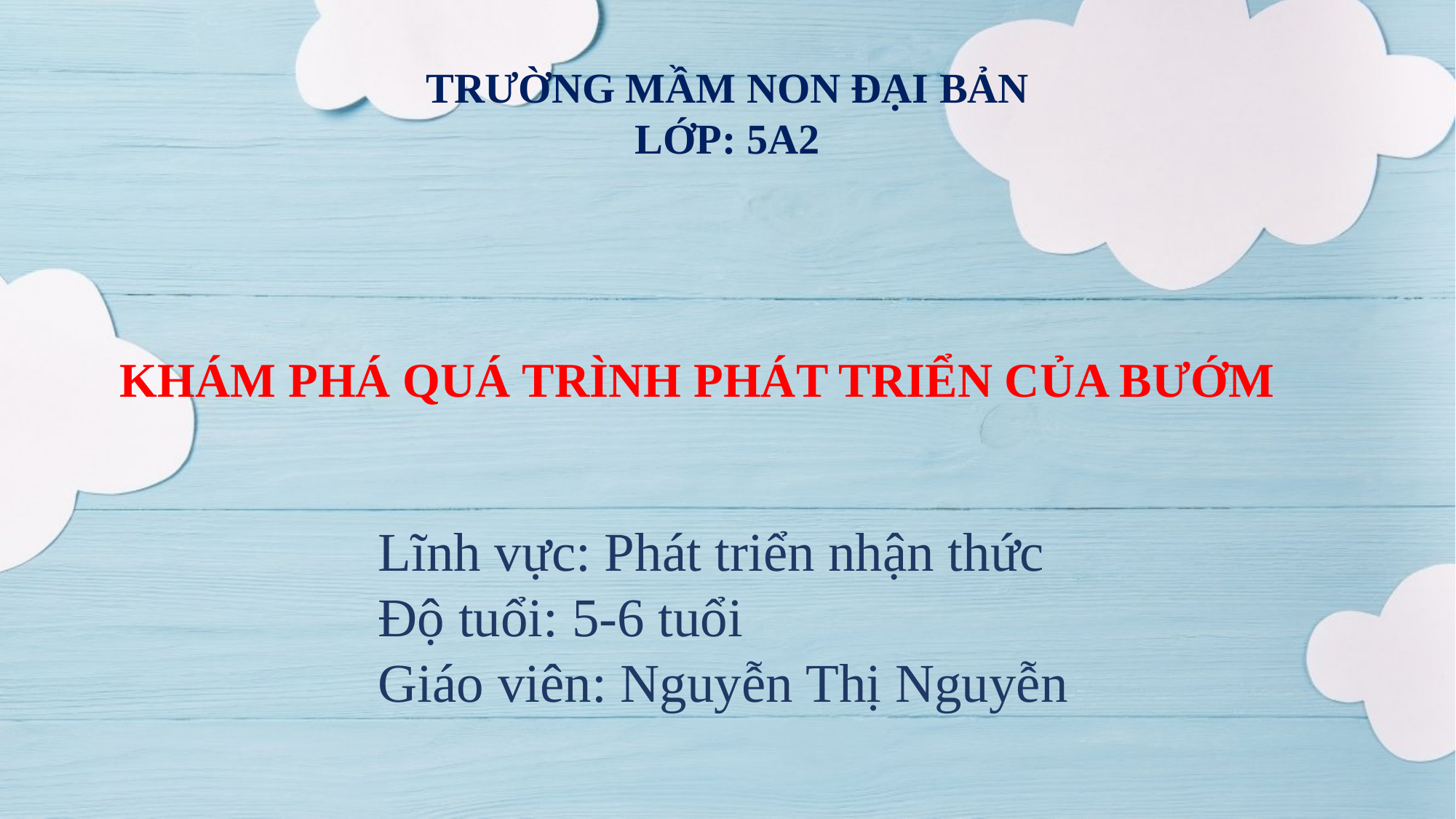

TRƯỜNG MẦM NON ĐẠI BẢN
LỚP: 5A2
KHÁM PHÁ QUÁ TRÌNH PHÁT TRIỂN CỦA BƯỚM
Lĩnh vực: Phát triển nhận thức
Độ tuổi: 5-6 tuổi
Giáo viên: Nguyễn Thị Nguyễn